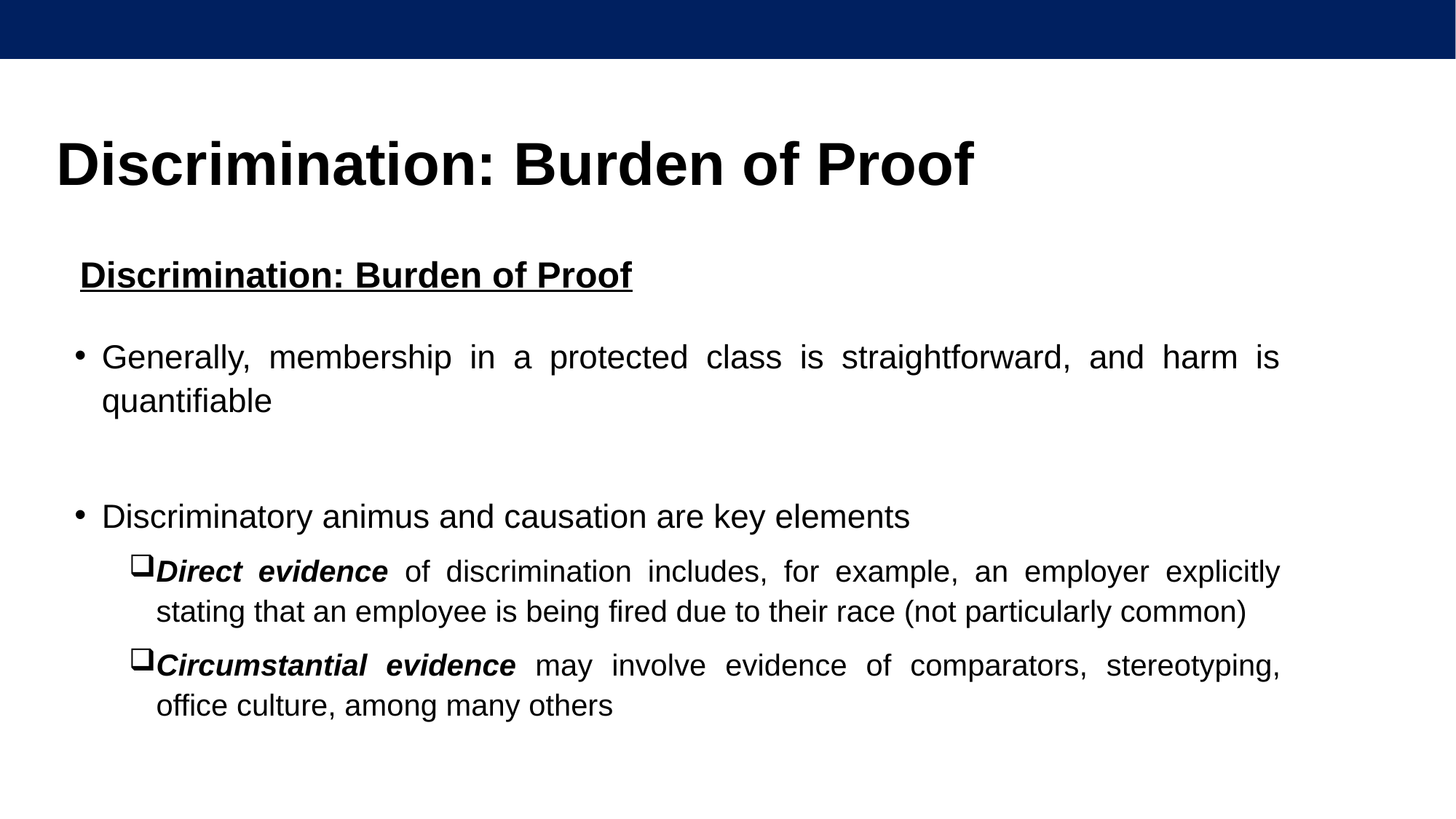

Discrimination: Burden of Proof
Discrimination: Burden of Proof
Generally, membership in a protected class is straightforward, and harm is quantifiable

Discriminatory animus and causation are key elements
Direct evidence of discrimination includes, for example, an employer explicitly stating that an employee is being fired due to their race (not particularly common)
Circumstantial evidence may involve evidence of comparators, stereotyping, office culture, among many others